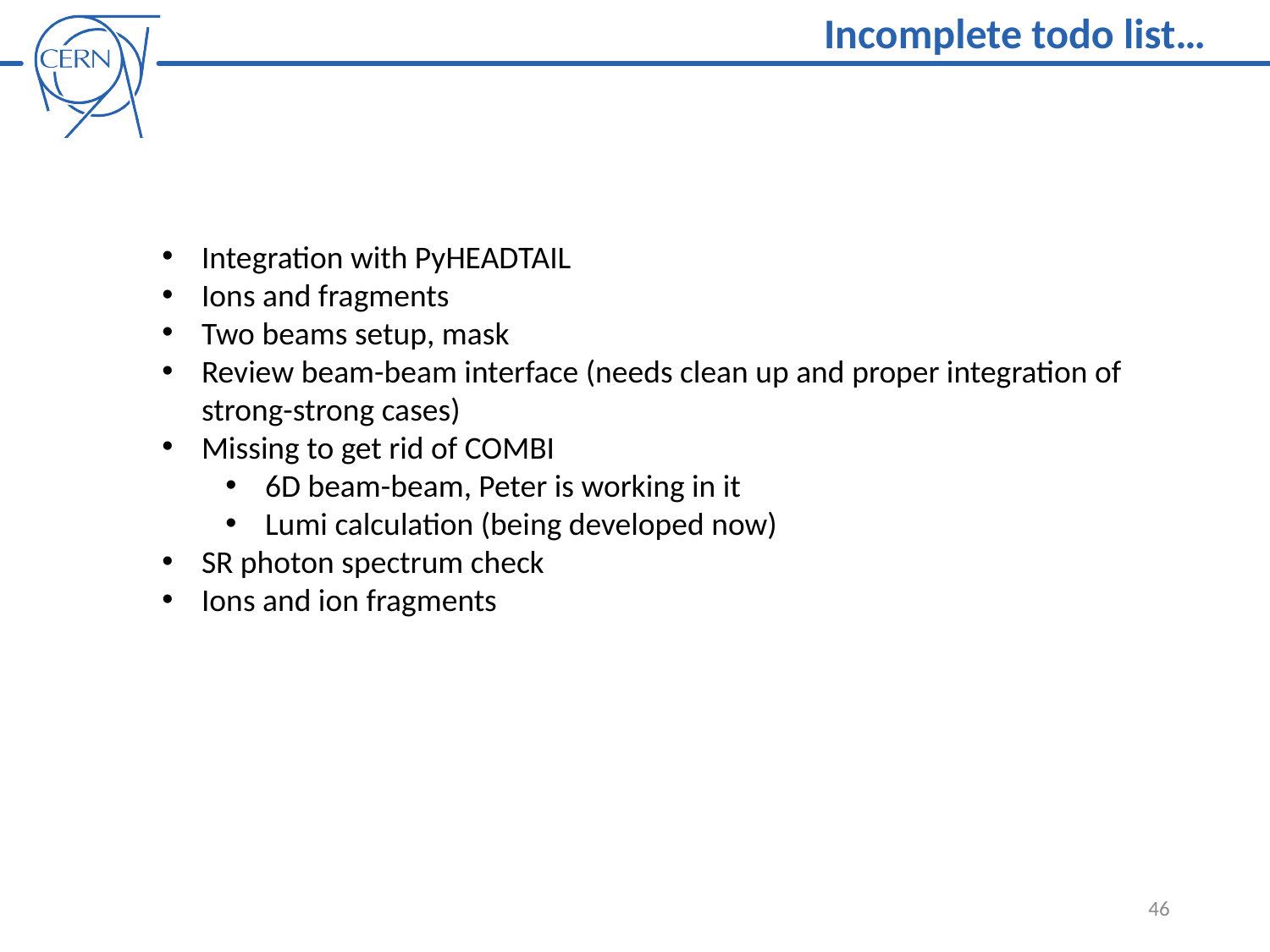

Incomplete todo list…
Integration with PyHEADTAIL
Ions and fragments
Two beams setup, mask
Review beam-beam interface (needs clean up and proper integration of strong-strong cases)
Missing to get rid of COMBI
6D beam-beam, Peter is working in it
Lumi calculation (being developed now)
SR photon spectrum check
Ions and ion fragments

46